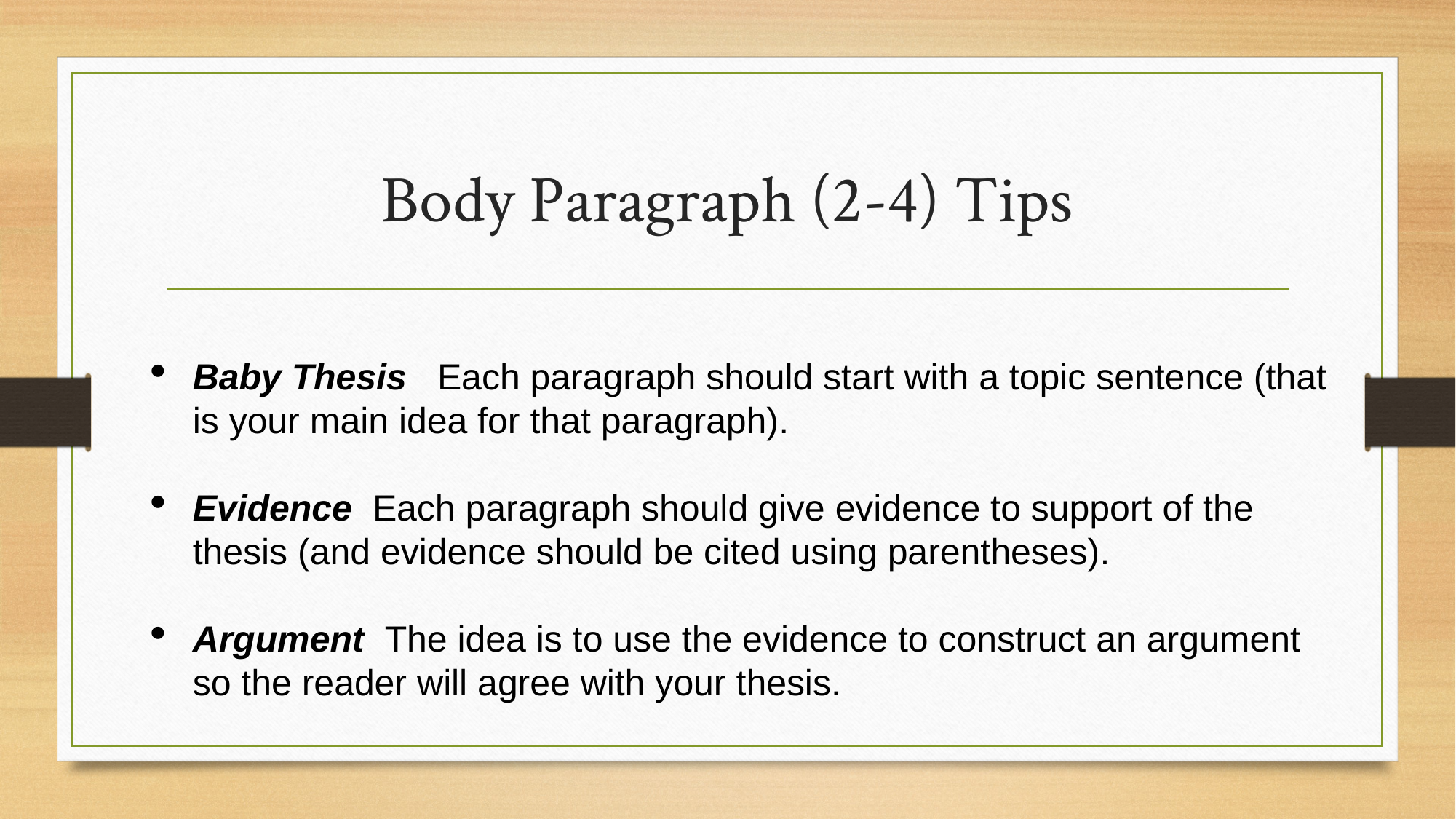

# Body Paragraph (2-4) Tips

Baby Thesis   Each paragraph should start with a topic sentence (that is your main idea for that paragraph).

Evidence  Each paragraph should give evidence to support of the thesis (and evidence should be cited using parentheses).

Argument  The idea is to use the evidence to construct an argument so the reader will agree with your thesis.